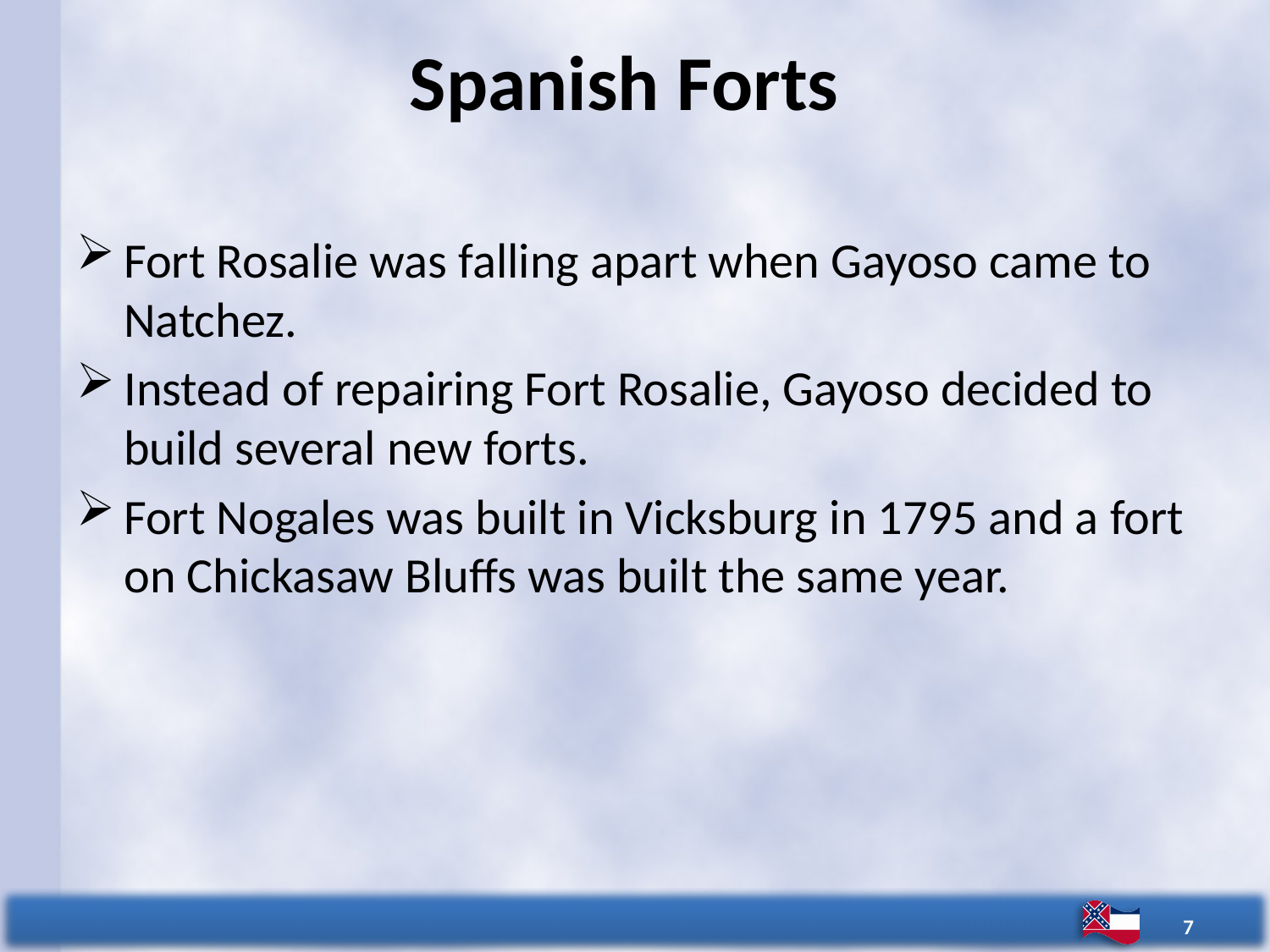

# Spanish Forts
Fort Rosalie was falling apart when Gayoso came to Natchez.
Instead of repairing Fort Rosalie, Gayoso decided to build several new forts.
Fort Nogales was built in Vicksburg in 1795 and a fort on Chickasaw Bluffs was built the same year.